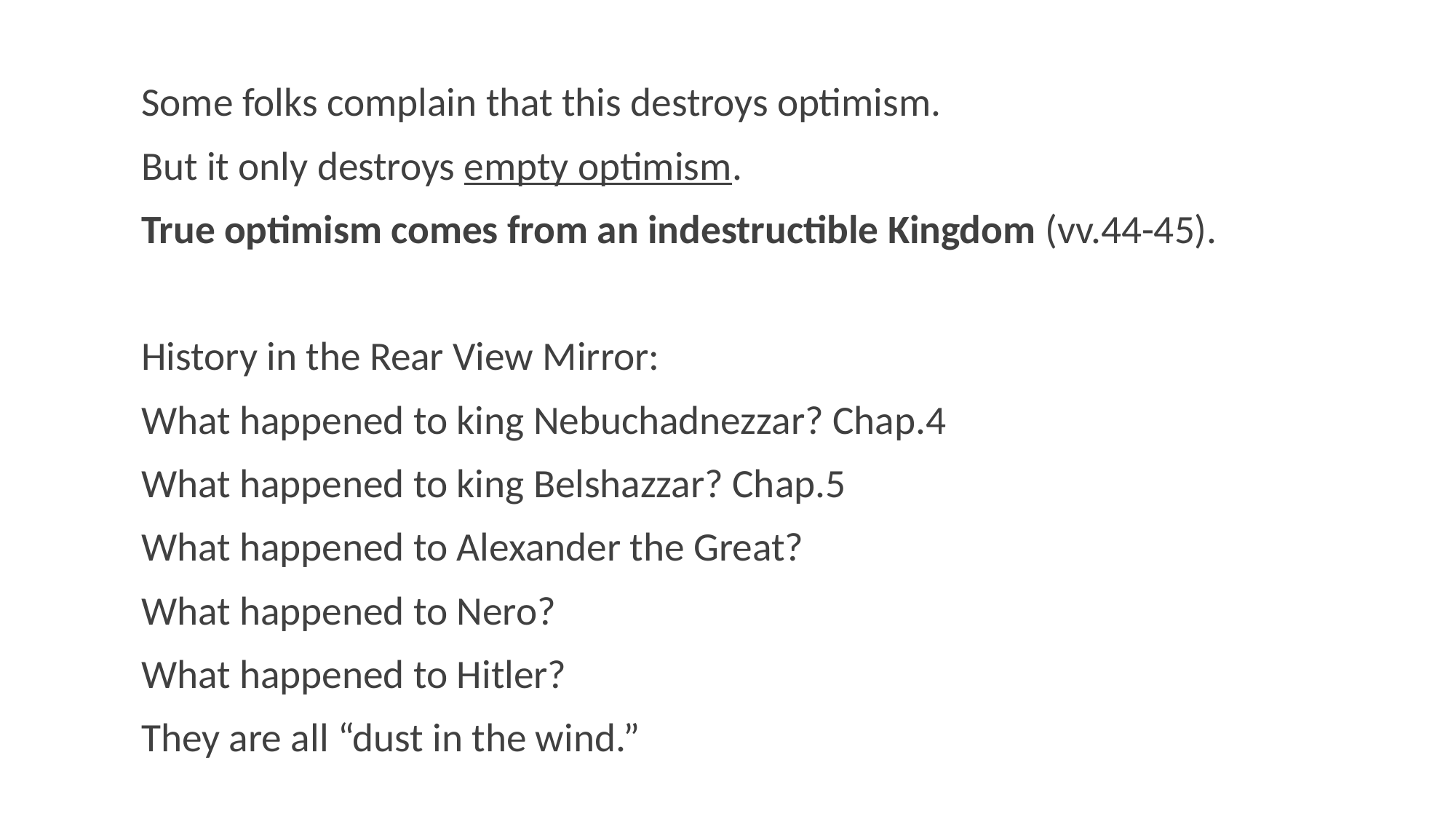

Some folks complain that this destroys optimism.
But it only destroys empty optimism.
True optimism comes from an indestructible Kingdom (vv.44-45).

History in the Rear View Mirror:
What happened to king Nebuchadnezzar? Chap.4
What happened to king Belshazzar? Chap.5
What happened to Alexander the Great?
What happened to Nero?
What happened to Hitler?
They are all “dust in the wind.”